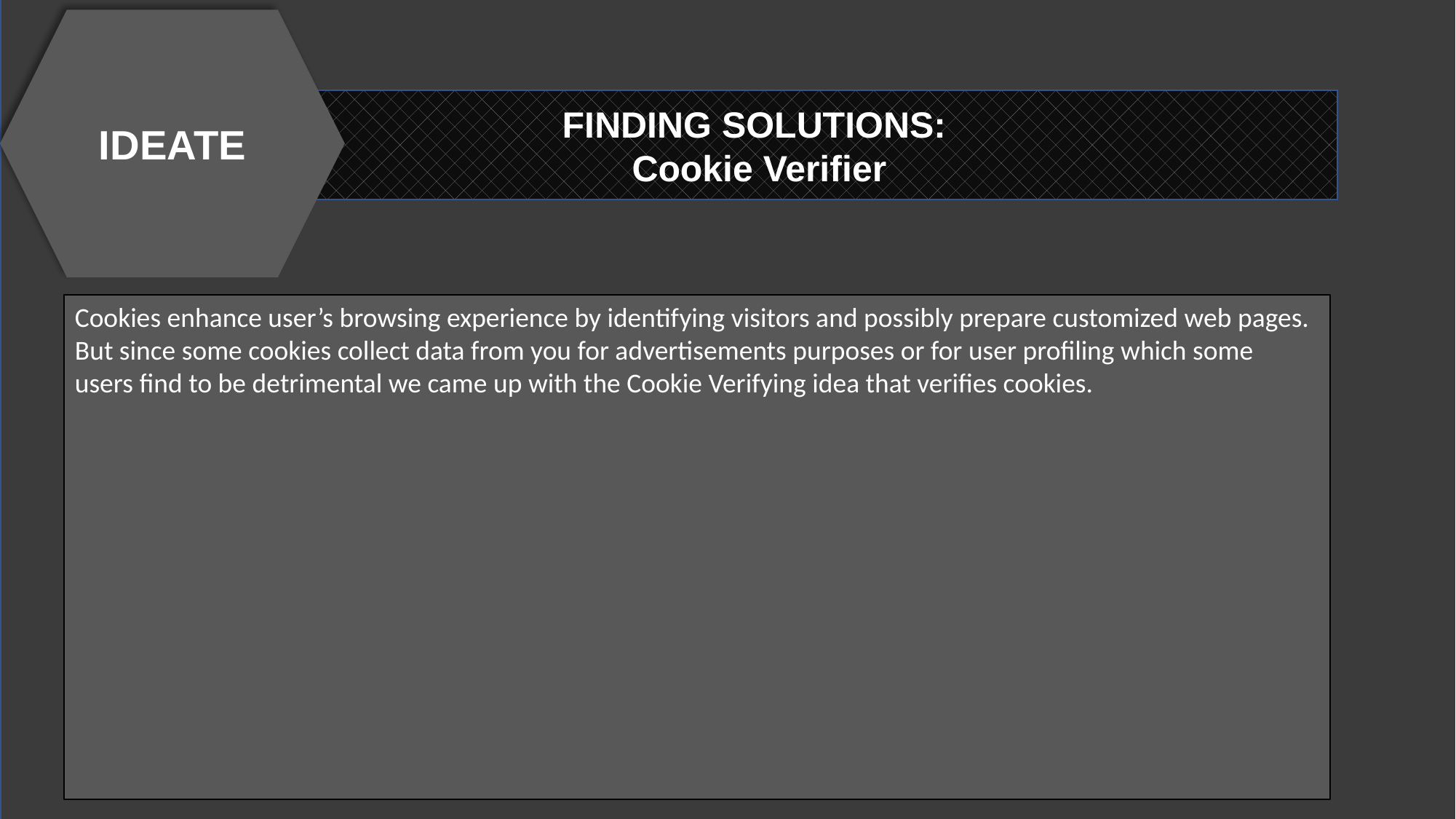

IDEATE

FINDING SOLUTIONS:
Cookie Verifier
Cookies enhance user’s browsing experience by identifying visitors and possibly prepare customized web pages. But since some cookies collect data from you for advertisements purposes or for user profiling which some users find to be detrimental we came up with the Cookie Verifying idea that verifies cookies.